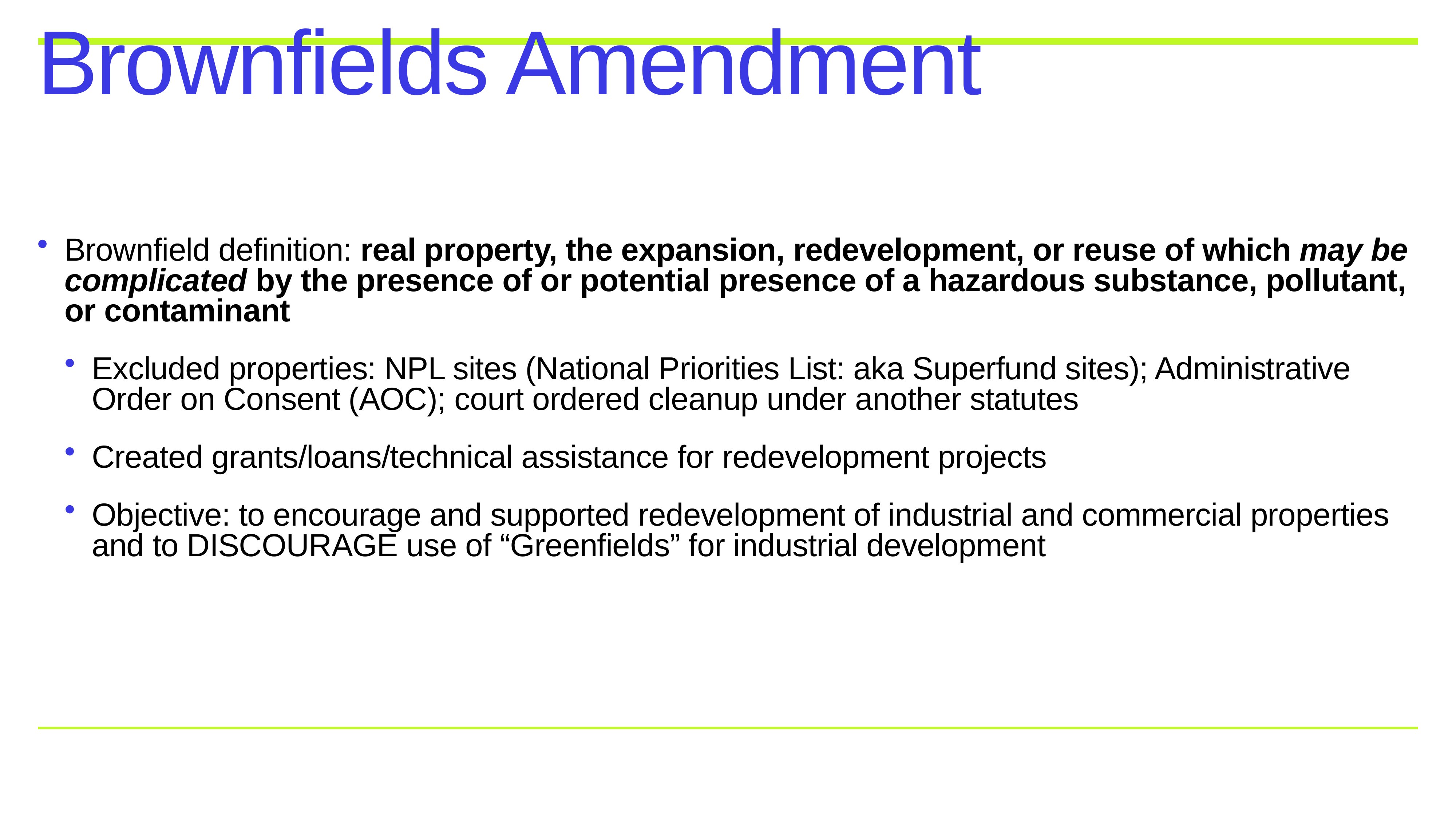

# Brownfields Amendment
Brownfield definition: real property, the expansion, redevelopment, or reuse of which may be complicated by the presence of or potential presence of a hazardous substance, pollutant, or contaminant
Excluded properties: NPL sites (National Priorities List: aka Superfund sites); Administrative Order on Consent (AOC); court ordered cleanup under another statutes
Created grants/loans/technical assistance for redevelopment projects
Objective: to encourage and supported redevelopment of industrial and commercial properties and to DISCOURAGE use of “Greenfields” for industrial development